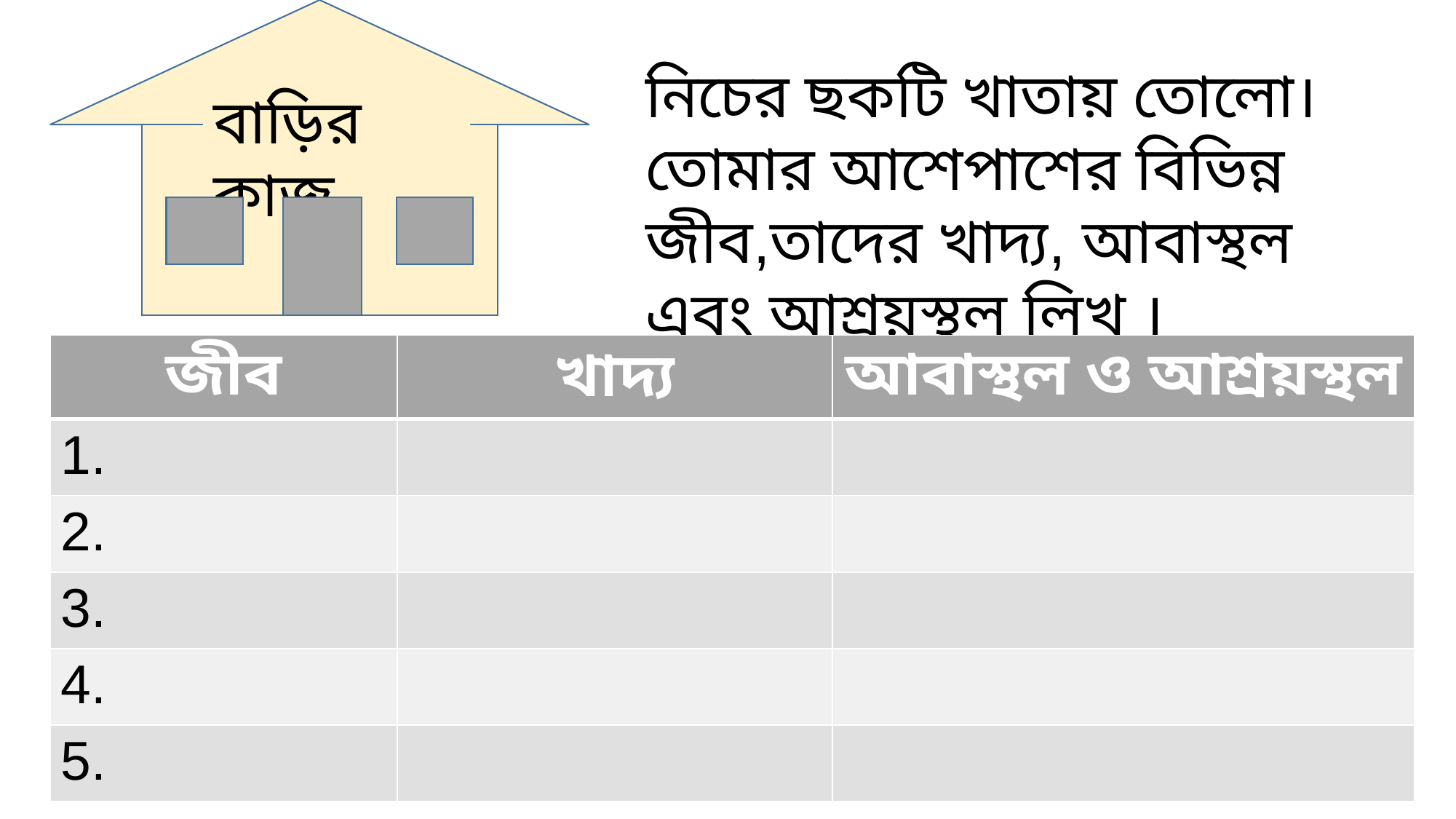

বাড়ির কাজ

নিচের ছকটি খাতায় তোলো।
তোমার আশেপাশের বিভিন্ন জীব,তাদের খাদ্য, আবাস্থল এবং আশ্রয়স্থল লিখ ।
| জীব | খাদ্য | আবাস্থল ও আশ্রয়স্থল |
| --- | --- | --- |
| 1. |  |  |
| 2. |  |  |
| 3. |  |  |
| 4. |  |  |
| 5. |  |  |